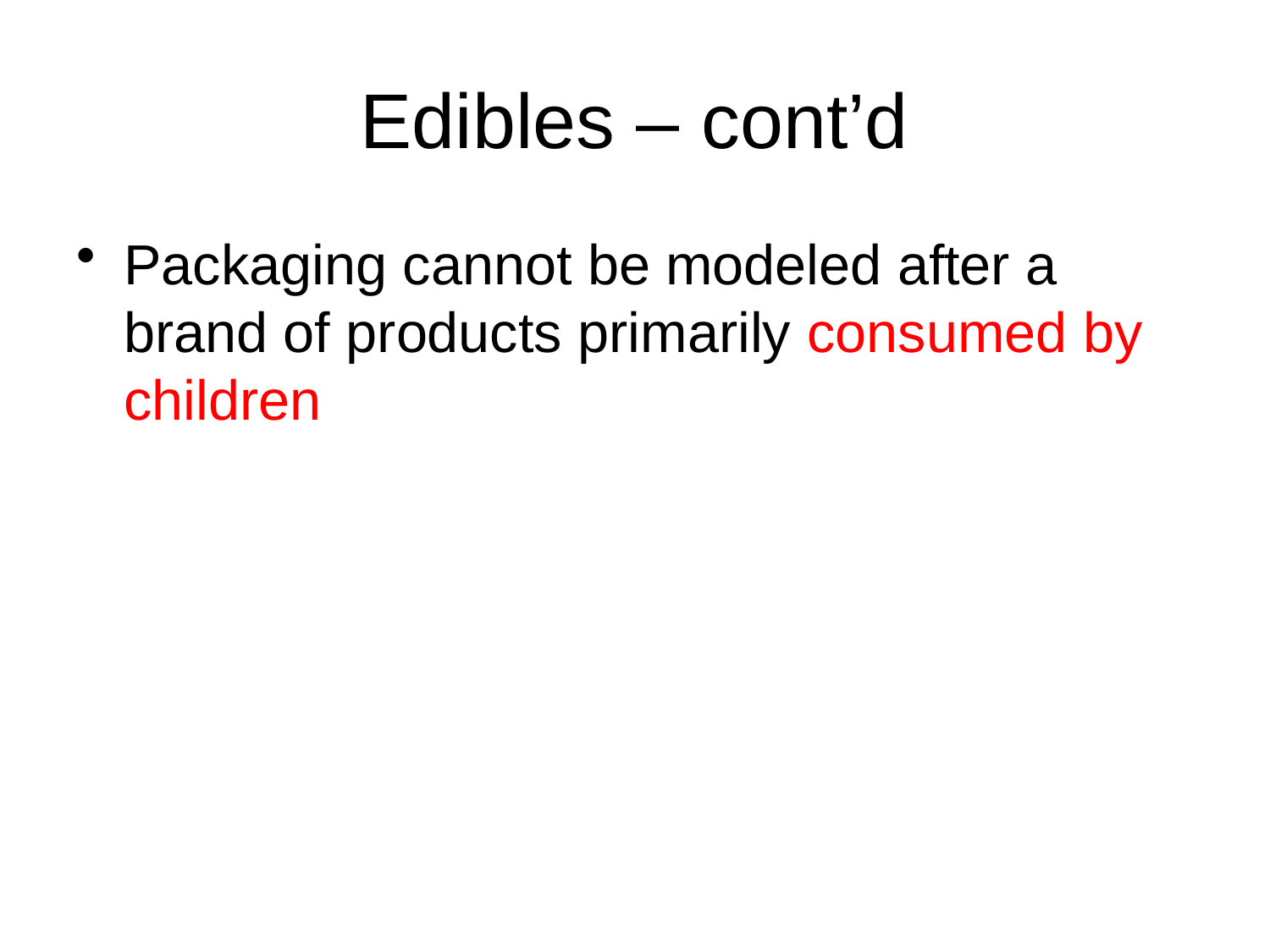

# Edibles – cont’d
Packaging cannot be modeled after a brand of products primarily consumed by children